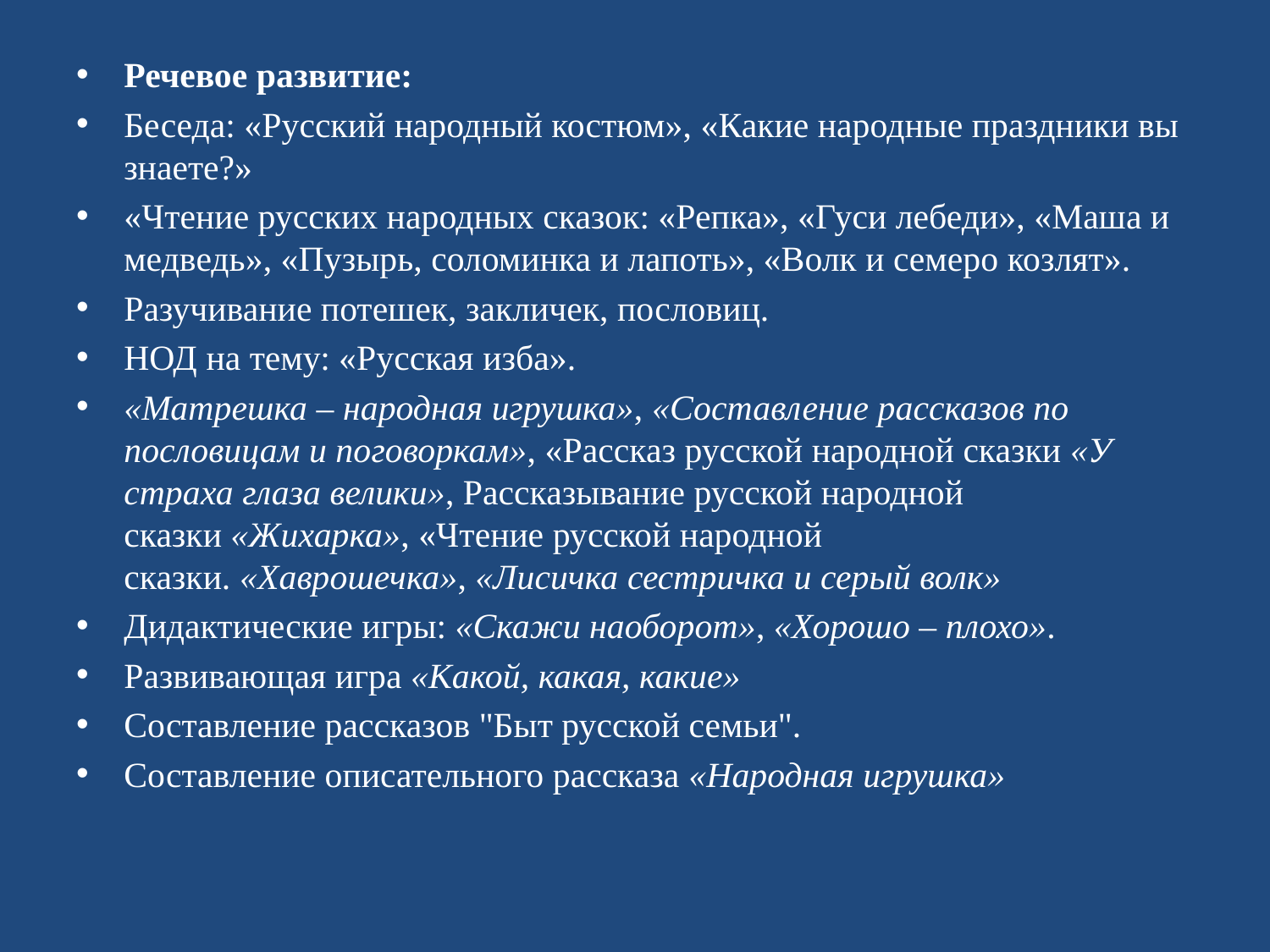

Речевое развитие:
Беседа: «Русский народный костюм», «Какие народные праздники вы знаете?»
«Чтение русских народных сказок: «Репка», «Гуси лебеди», «Маша и медведь», «Пузырь, соломинка и лапоть», «Волк и семеро козлят».
Разучивание потешек, закличек, пословиц.
НОД на тему: «Русская изба».
«Матрешка – народная игрушка», «Составление рассказов по пословицам и поговоркам», «Рассказ русской народной сказки «У страха глаза велики», Рассказывание русской народной сказки «Жихарка», «Чтение русской народной сказки. «Хаврошечка», «Лисичка сестричка и серый волк»
Дидактические игры: «Скажи наоборот», «Хорошо – плохо».
Развивающая игра «Какой, какая, какие»
Составление рассказов "Быт русской семьи".
Составление описательного рассказа «Народная игрушка»